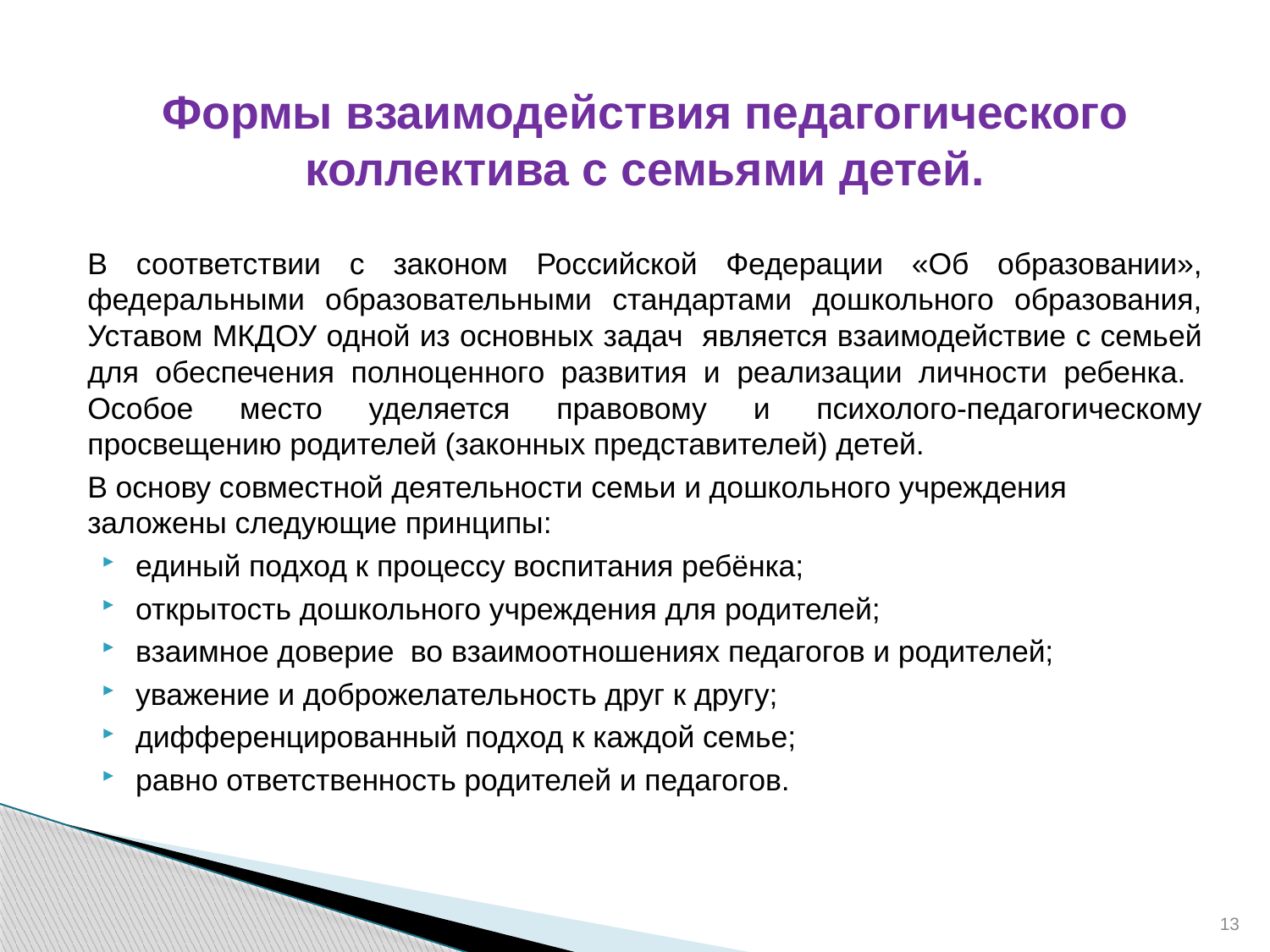

Формы взаимодействия педагогического коллектива с семьями детей.

В соответствии с законом Российской Федерации «Об образовании», федеральными образовательными стандартами дошкольного образования, Уставом МКДОУ одной из основных задач  является взаимодействие с семьей для обеспечения полноценного развития и реализации личности ребенка.  Особое место уделяется правовому и психолого-педагогическому просвещению родителей (законных представителей) детей.
В основу совместной деятельности семьи и дошкольного учреждения заложены следующие принципы:
единый подход к процессу воспитания ребёнка;
открытость дошкольного учреждения для родителей;
взаимное доверие  во взаимоотношениях педагогов и родителей;
уважение и доброжелательность друг к другу;
дифференцированный подход к каждой семье;
равно ответственность родителей и педагогов.

13